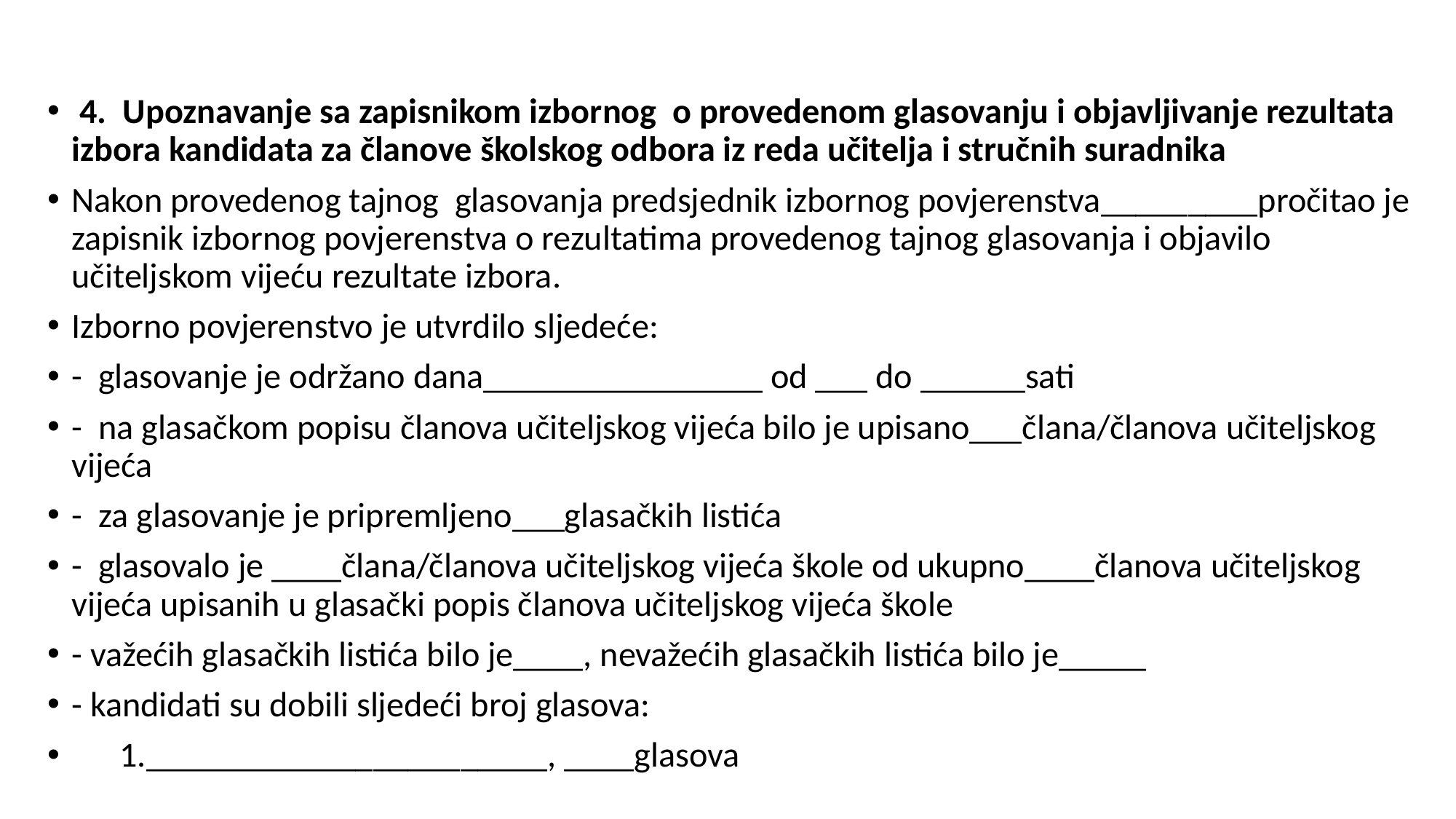

#
 4.  Upoznavanje sa zapisnikom izbornog  o provedenom glasovanju i objavljivanje rezultata izbora kandidata za članove školskog odbora iz reda učitelja i stručnih suradnika
Nakon provedenog tajnog  glasovanja predsjednik izbornog povjerenstva_________pročitao je zapisnik izbornog povjerenstva o rezultatima provedenog tajnog glasovanja i objavilo  učiteljskom vijeću rezultate izbora.
Izborno povjerenstvo je utvrdilo sljedeće:
-  glasovanje je održano dana________________ od ___ do ______sati
-  na glasačkom popisu članova učiteljskog vijeća bilo je upisano___člana/članova učiteljskog vijeća
-  za glasovanje je pripremljeno___glasačkih listića
-  glasovalo je ____člana/članova učiteljskog vijeća škole od ukupno____članova učiteljskog vijeća upisanih u glasački popis članova učiteljskog vijeća škole
- važećih glasačkih listića bilo je____, nevažećih glasačkih listića bilo je_____
- kandidati su dobili sljedeći broj glasova:
      1._______________________, ____glasova